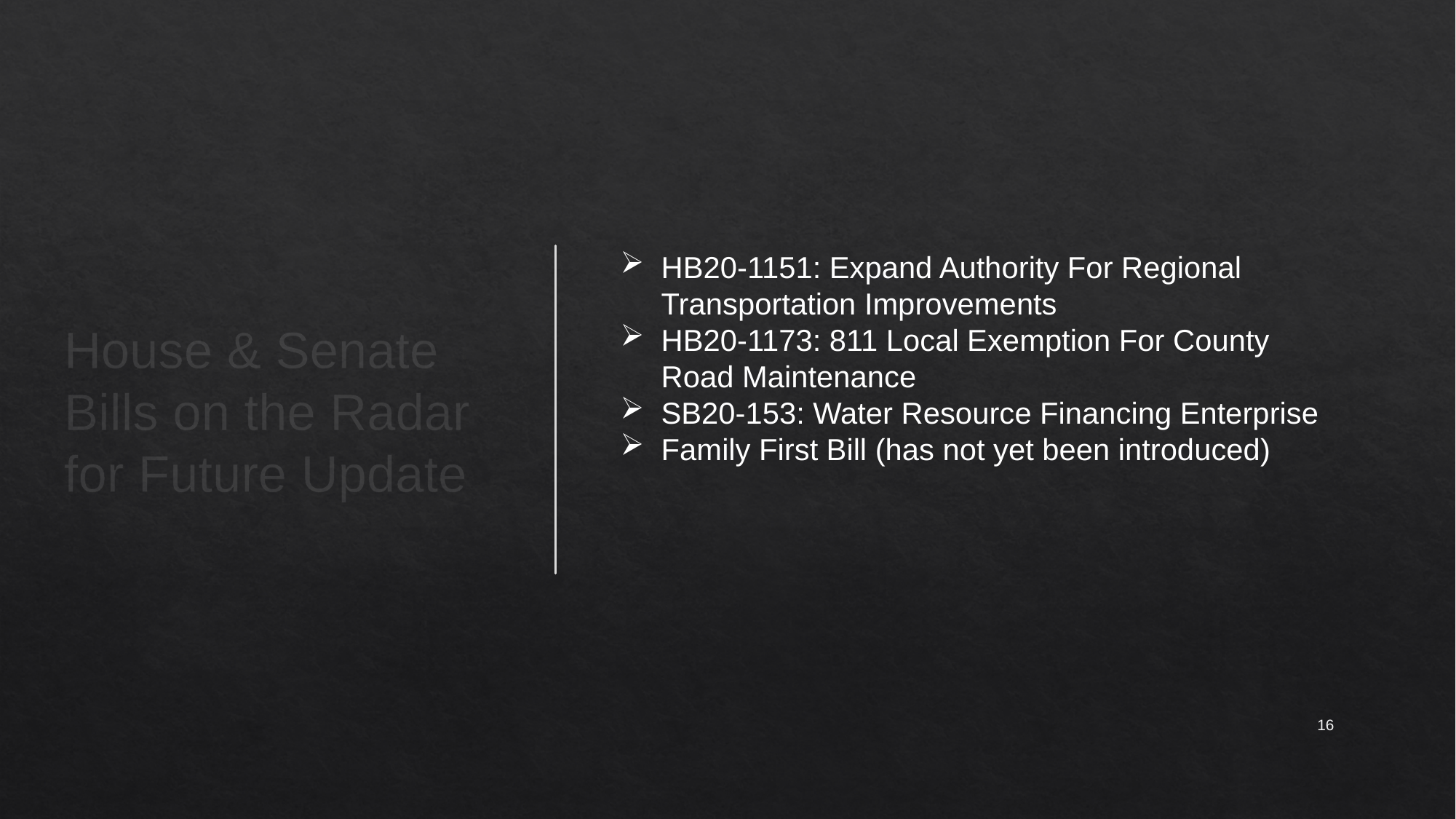

House & Senate Bills on the Radar for Future Update
HB20-1151: Expand Authority For Regional Transportation Improvements
HB20-1173: 811 Local Exemption For County Road Maintenance
SB20-153: Water Resource Financing Enterprise
Family First Bill (has not yet been introduced)

16